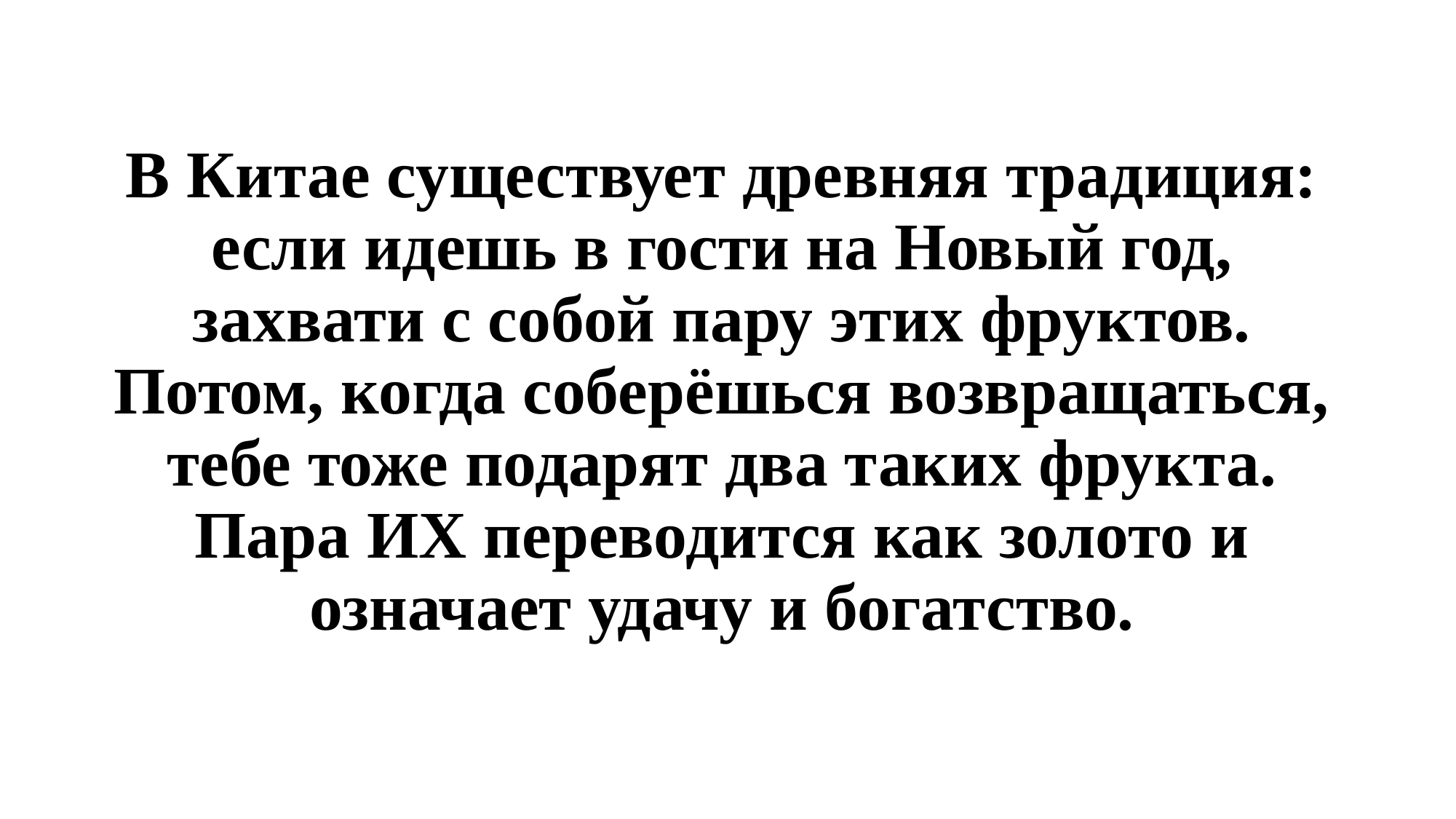

# В Китае существует древняя традиция: если идешь в гости на Новый год, захвати с собой пару этих фруктов. Потом, когда соберёшься возвращаться, тебе тоже подарят два таких фрукта. Пара ИХ переводится как золото и означает удачу и богатство.